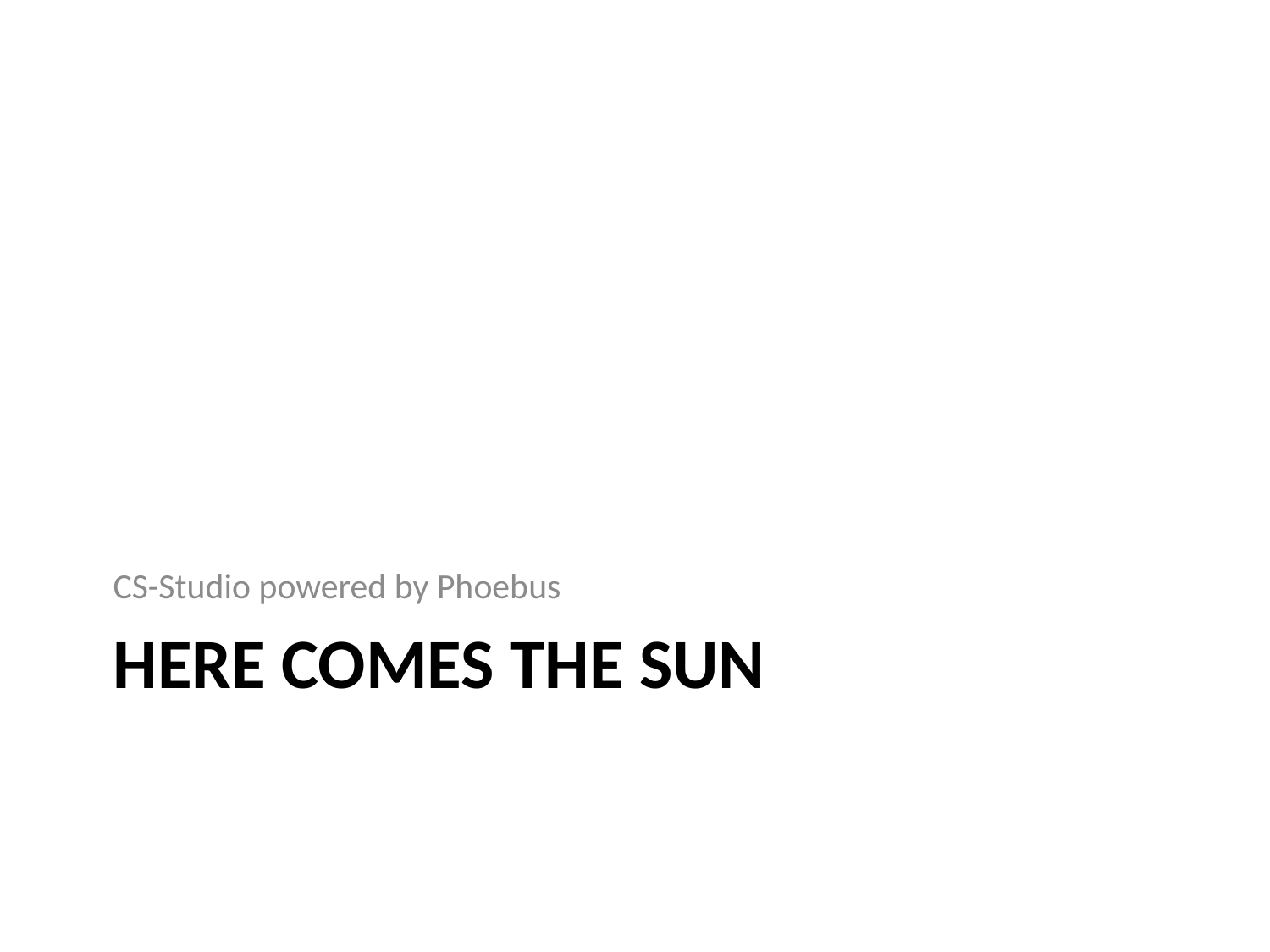

CS-Studio powered by Phoebus
# Here comes the Sun